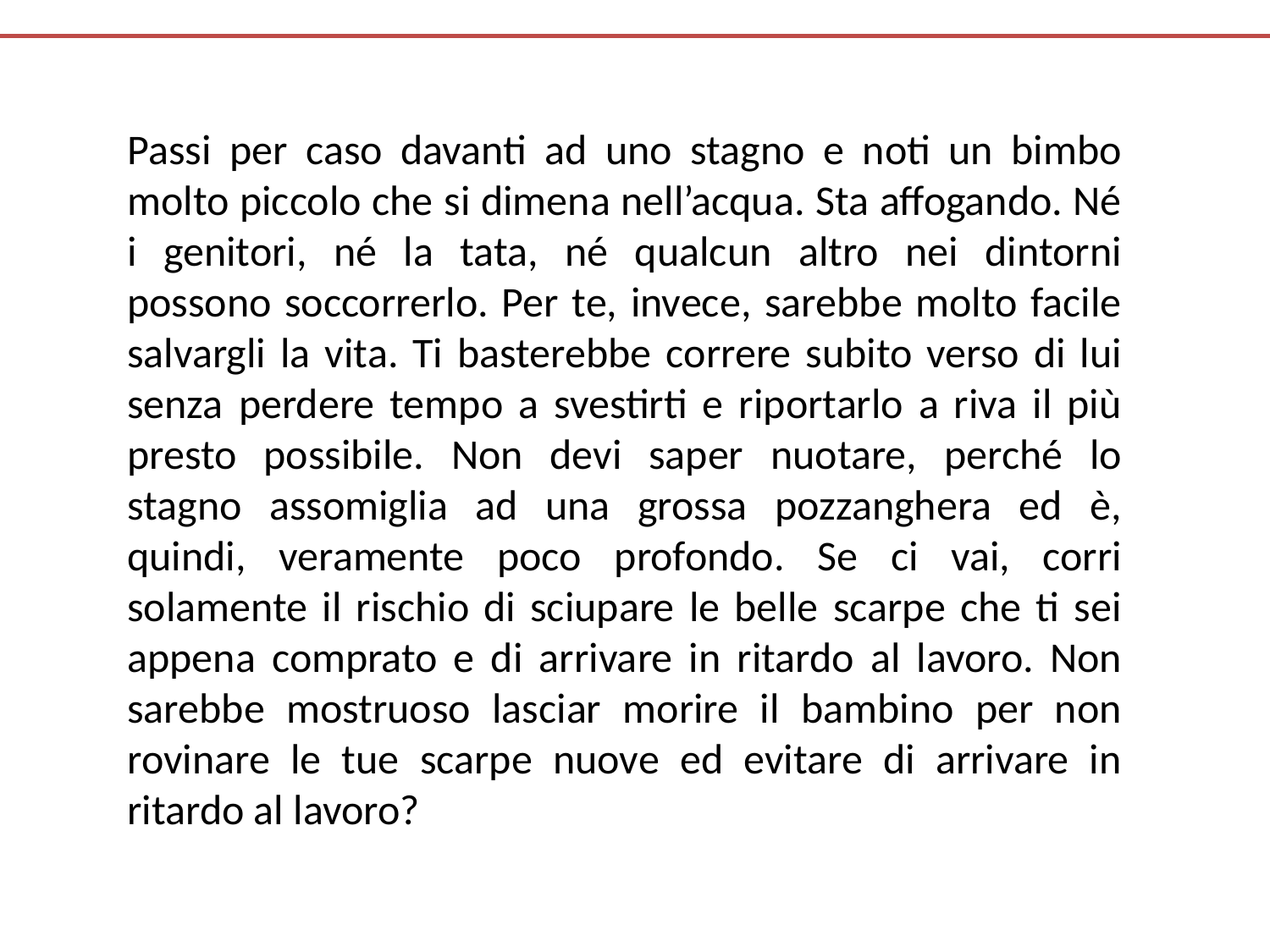

Passi per caso davanti ad uno stagno e noti un bimbo molto piccolo che si dimena nell’acqua. Sta affogando. Né i genitori, né la tata, né qualcun altro nei dintorni possono soccorrerlo. Per te, invece, sarebbe molto facile salvargli la vita. Ti basterebbe correre subito verso di lui senza perdere tempo a svestirti e riportarlo a riva il più presto possibile. Non devi saper nuotare, perché lo stagno assomiglia ad una grossa pozzanghera ed è, quindi, veramente poco profondo. Se ci vai, corri solamente il rischio di sciupare le belle scarpe che ti sei appena comprato e di arrivare in ritardo al lavoro. Non sarebbe mostruoso lasciar morire il bambino per non rovinare le tue scarpe nuove ed evitare di arrivare in ritardo al lavoro?